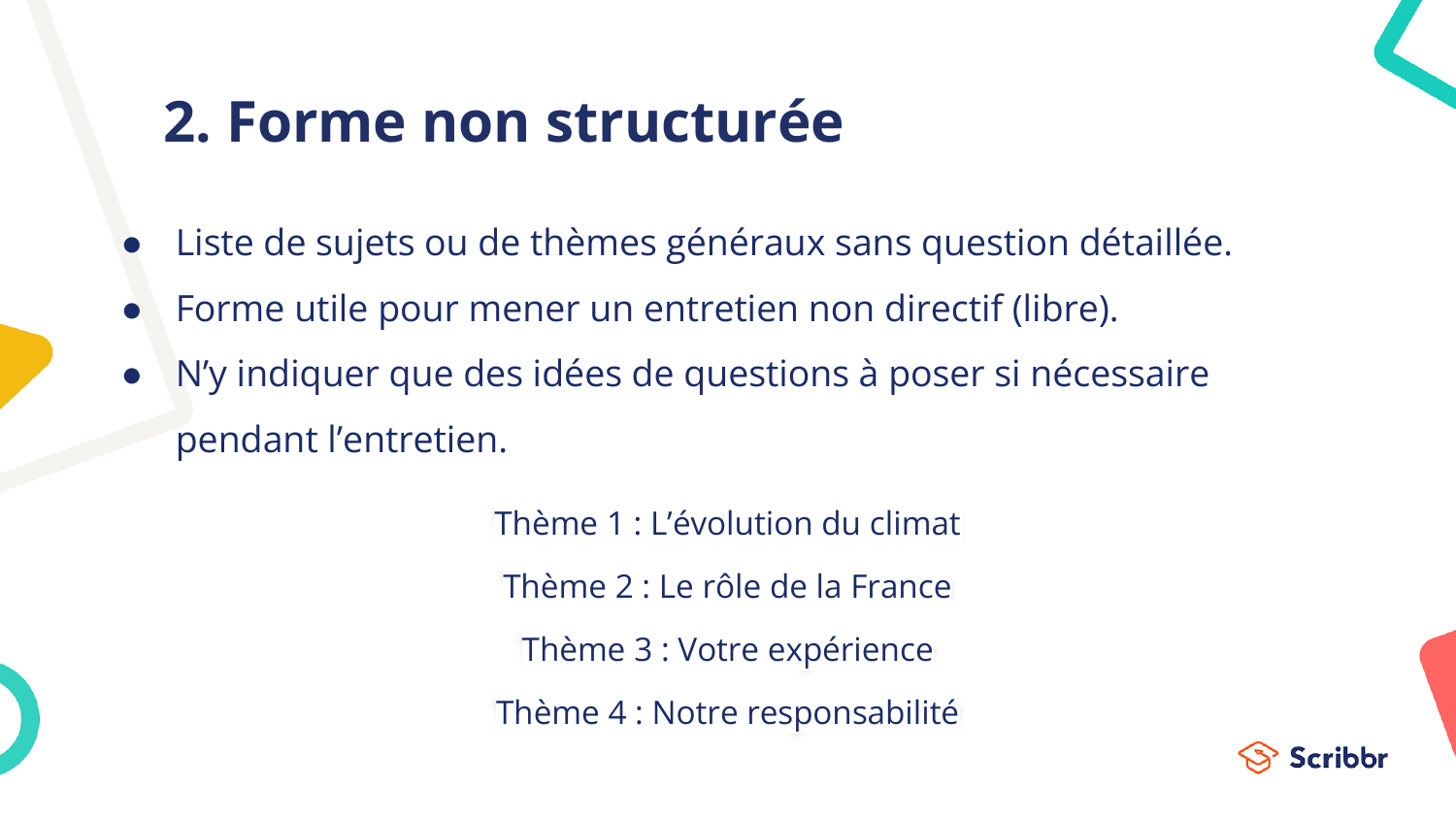

# 2. Forme non structurée
Liste de sujets ou de thèmes généraux sans question détaillée.
Forme utile pour mener un entretien non directif (libre).
N’y indiquer que des idées de questions à poser si nécessaire pendant l’entretien.
Thème 1 : L’évolution du climat
Thème 2 : Le rôle de la France
Thème 3 : Votre expérience
Thème 4 : Notre responsabilité